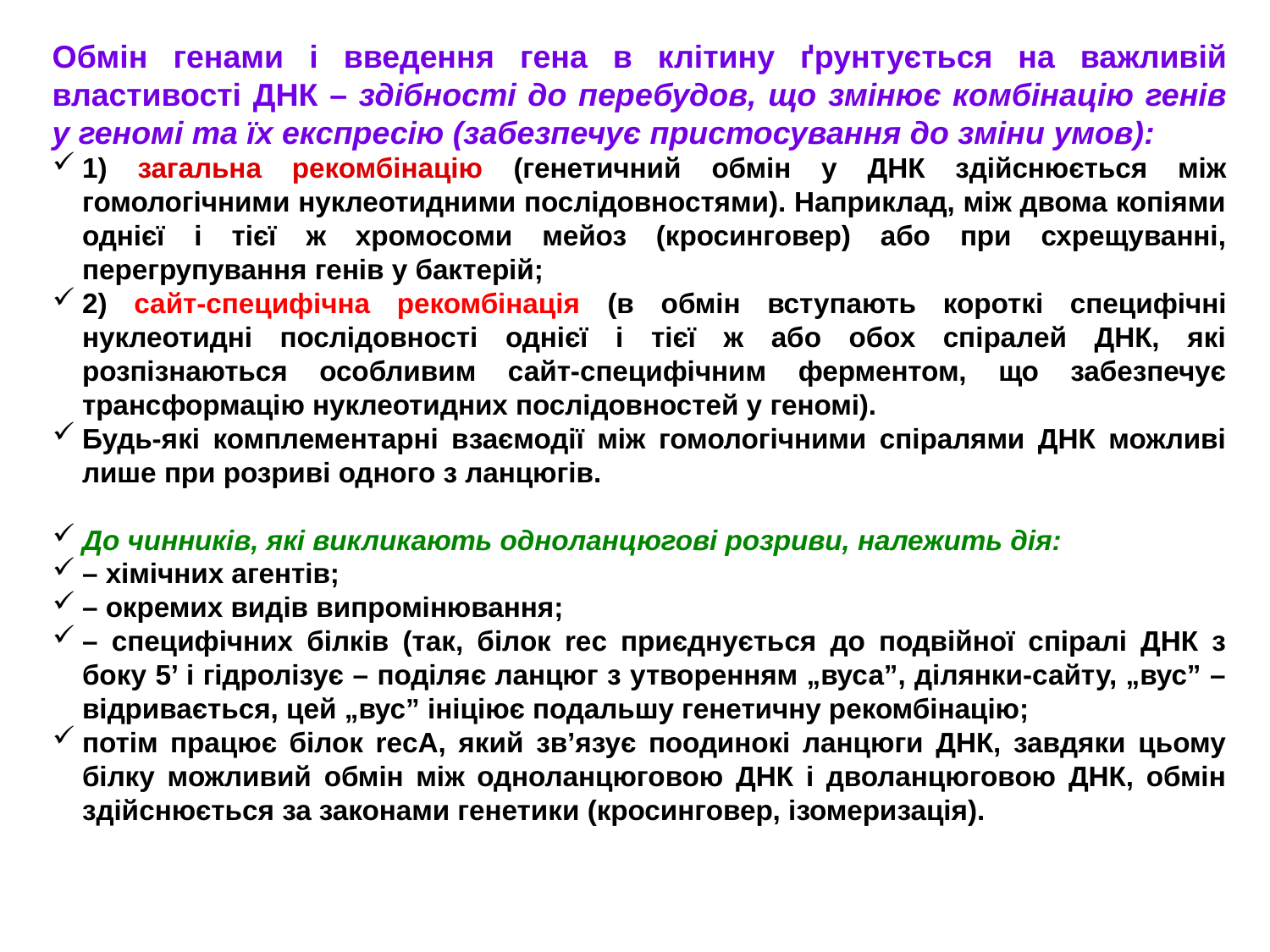

Обмін генами і введення гена в клітину ґрунтується на важливій властивості ДНК – здібності до перебудов, що змінює комбінацію генів у геномі та їх експресію (забезпечує пристосування до зміни умов):
1) загальна рекомбінацію (генетичний обмін у ДНК здійснюється між гомологічними нуклеотидними послідовностями). Наприклад, між двома копіями однієї і тієї ж хромосоми мейоз (кросинговер) або при схрещуванні, перегрупування генів у бактерій;
2) сайт-специфічна рекомбінація (в обмін вступають короткі специфічні нуклеотидні послідовності однієї і тієї ж або обох спіралей ДНК, які розпізнаються особливим сайт-специфічним ферментом, що забезпечує трансформацію нуклеотидних послідовностей у геномі).
Будь-які комплементарні взаємодії між гомологічними спіралями ДНК можливі лише при розриві одного з ланцюгів.

До чинників, які викликають одноланцюгові розриви, належить дія:
– хімічних агентів;
– окремих видів випромінювання;
– специфічних білків (так, білок rec приєднується до подвійної спіралі ДНК з боку 5’ і гідролізує – поділяє ланцюг з утворенням „вуса”, ділянки-сайту, „вус” – відривається, цей „вус” ініціює подальшу генетичну рекомбінацію;
потім працює білок recA, який зв’язує поодинокі ланцюги ДНК, завдяки цьому білку можливий обмін між одноланцюговою ДНК і дволанцюговою ДНК, обмін здійснюється за законами генетики (кросинговер, ізомеризація).